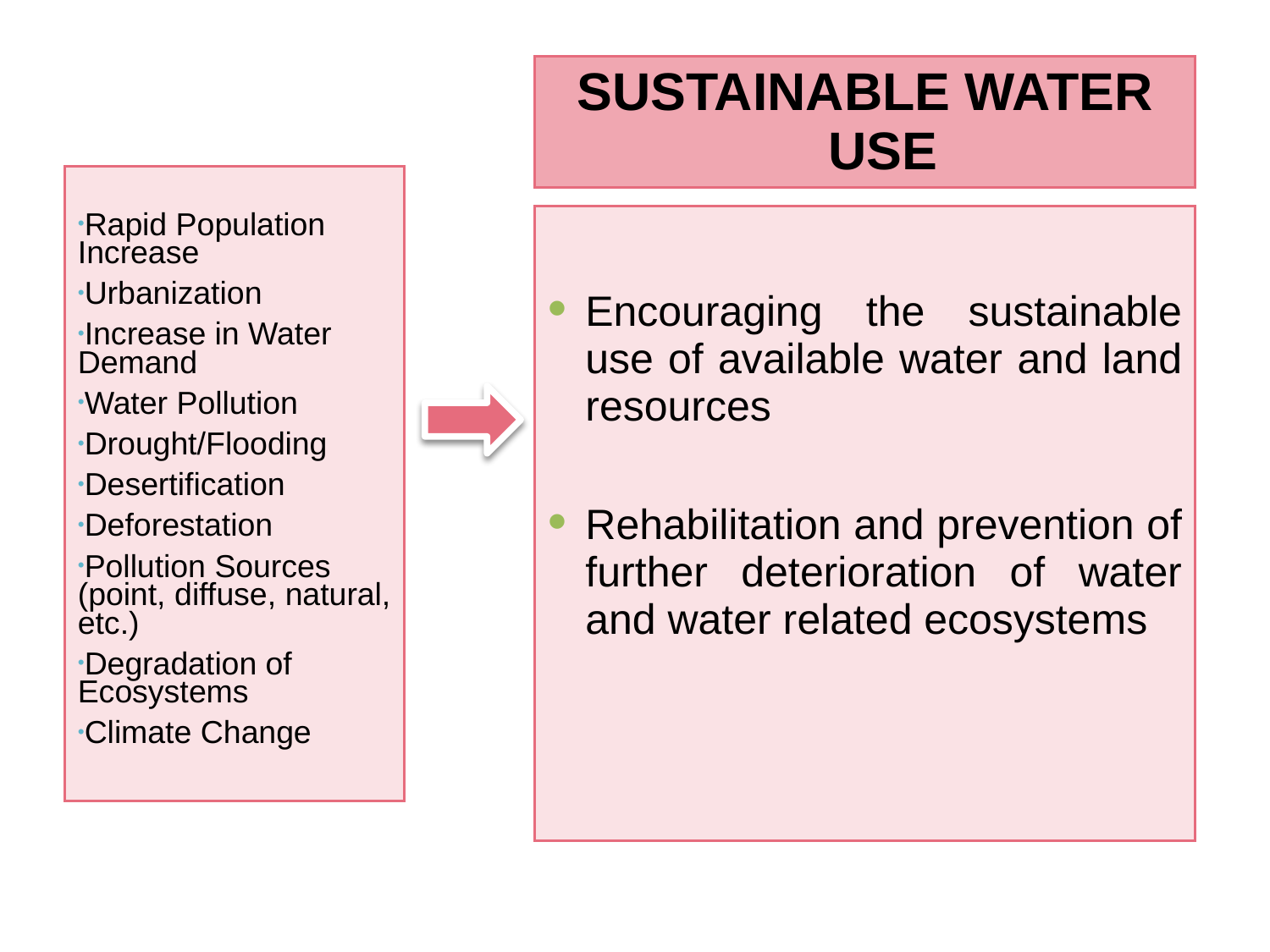

SUSTAINABLE WATER USE

Rapid Population Increase
Urbanization
Increase in Water Demand
Water Pollution
Drought/Flooding
Desertification
Deforestation
Pollution Sources (point, diffuse, natural, etc.)
Degradation of Ecosystems
Climate Change

Encouraging the sustainable use of available water and land resources

Rehabilitation and prevention of further deterioration of water and water related ecosystems